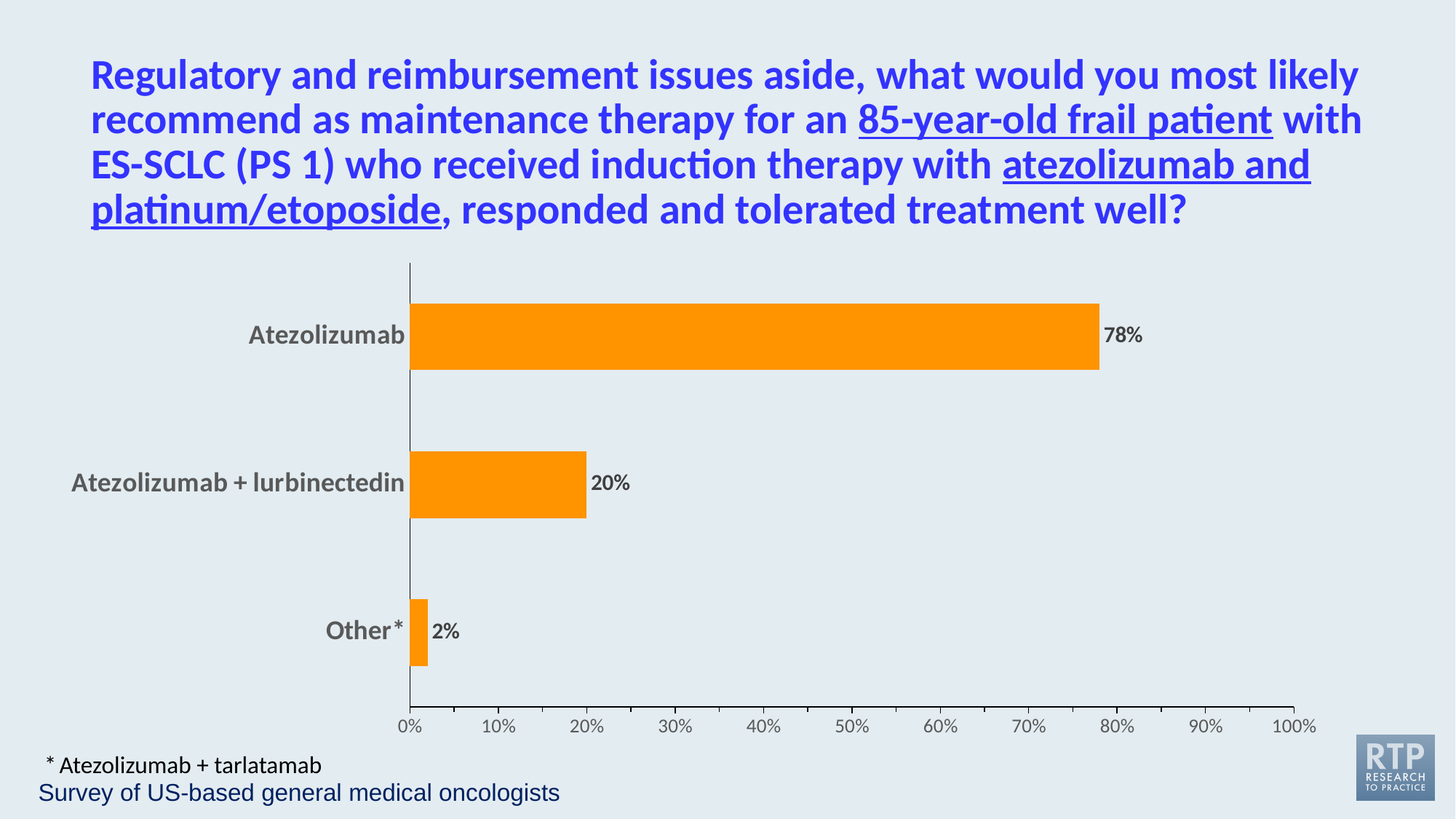

Regulatory and reimbursement issues aside, what would you most likely recommend as maintenance therapy for an 85-year-old frail patient with ES-SCLC (PS 1) who received induction therapy with atezolizumab and platinum/etoposide, responded and tolerated treatment well?

### Chart

| Category | % Responding "Yes" |
|---|---|
| Atezolizumab | 0.78 |
| Atezolizumab + lurbinectedin | 0.2 |
| Other* | 0.02 |
* Atezolizumab + tarlatamab